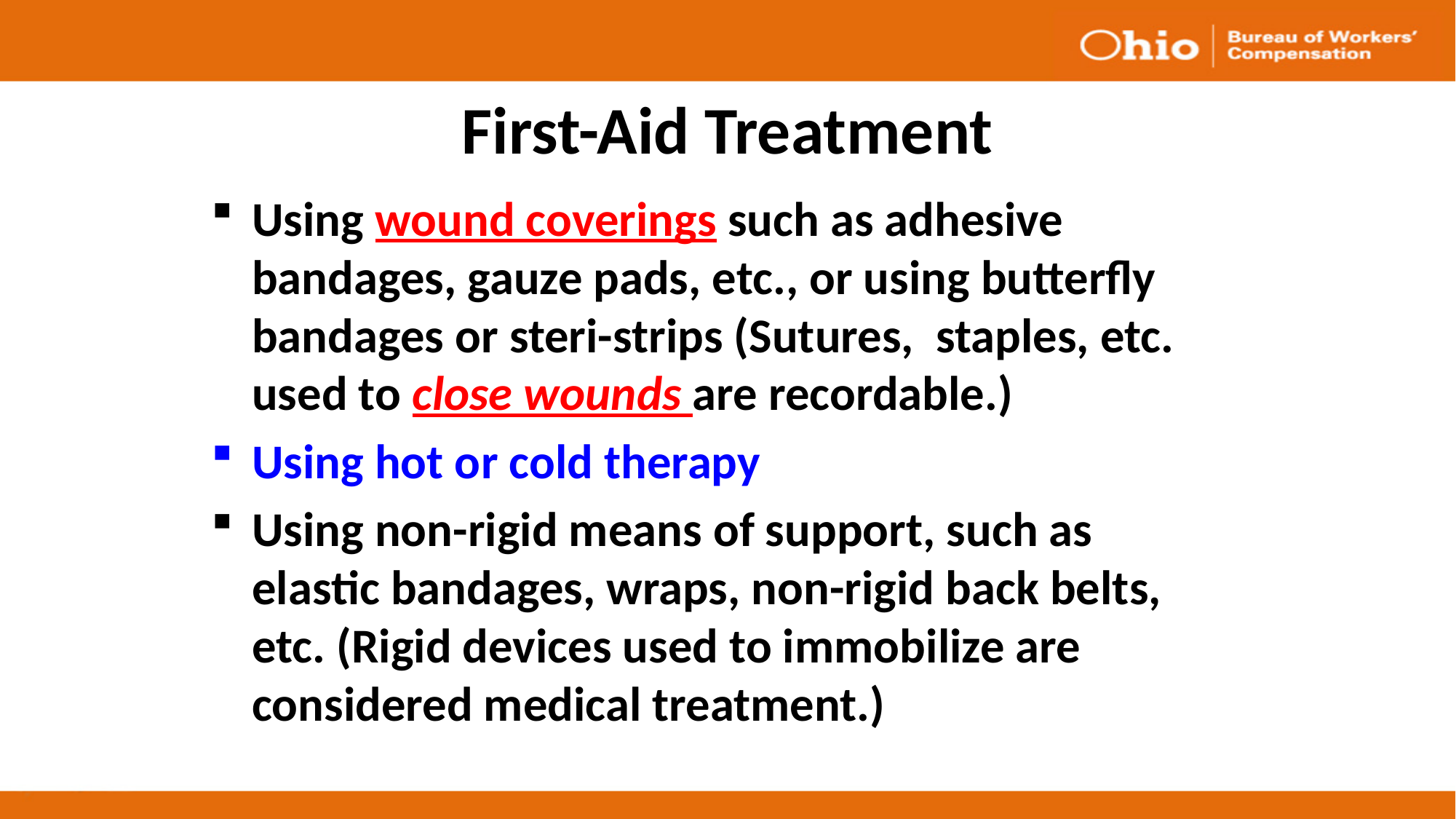

# First-Aid Treatment
Using wound coverings such as adhesive bandages, gauze pads, etc., or using butterfly bandages or steri-strips (Sutures,  staples, etc. used to close wounds are recordable.)
Using hot or cold therapy
Using non-rigid means of support, such as elastic bandages, wraps, non-rigid back belts, etc. (Rigid devices used to immobilize are considered medical treatment.)